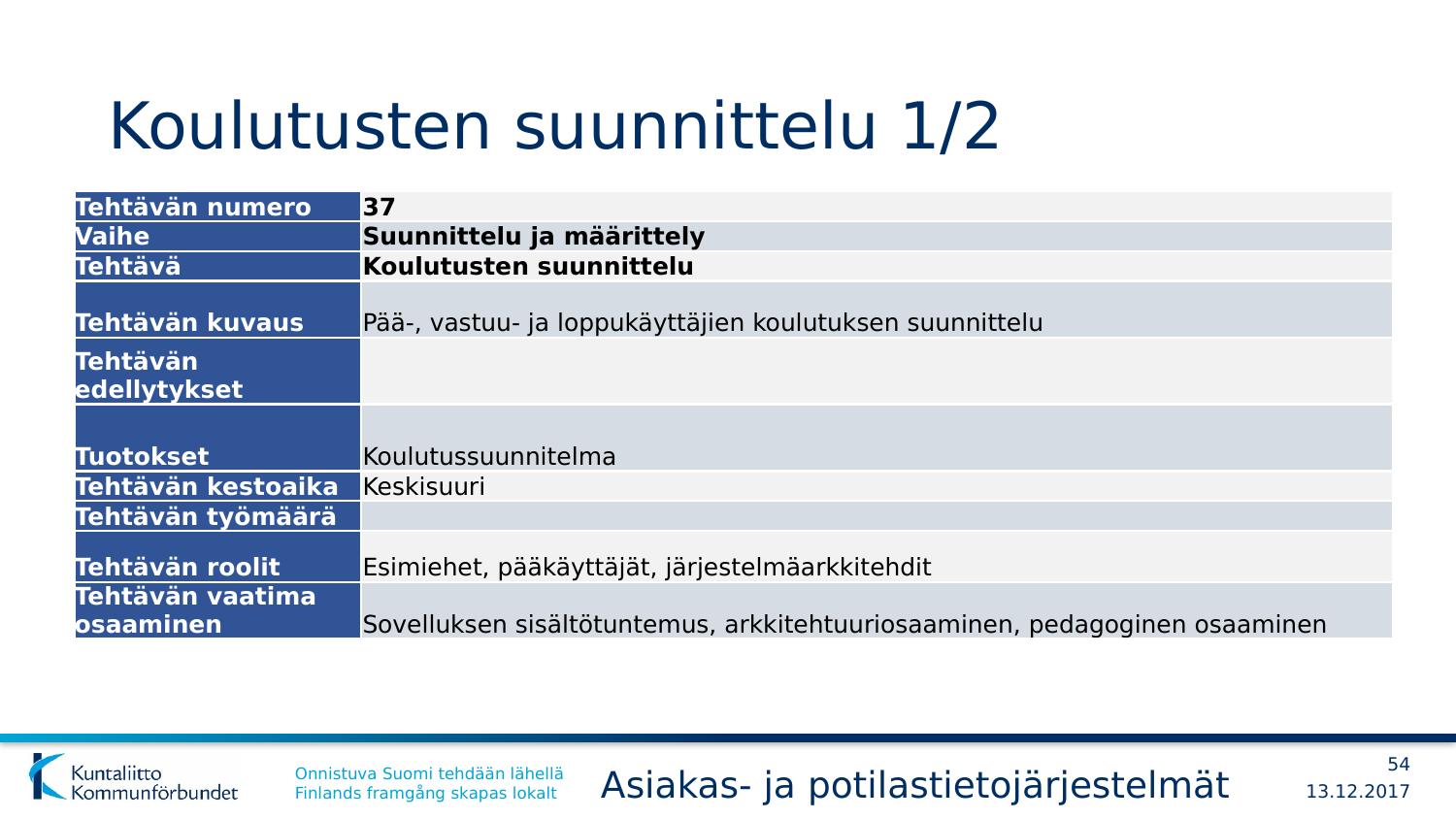

# Koulutusten suunnittelu 1/2
| Tehtävän numero | 37 |
| --- | --- |
| Vaihe | Suunnittelu ja määrittely |
| Tehtävä | Koulutusten suunnittelu |
| Tehtävän kuvaus | Pää-, vastuu- ja loppukäyttäjien koulutuksen suunnittelu |
| Tehtävän edellytykset |  |
| Tuotokset | Koulutussuunnitelma |
| Tehtävän kestoaika | Keskisuuri |
| Tehtävän työmäärä |  |
| Tehtävän roolit | Esimiehet, pääkäyttäjät, järjestelmäarkkitehdit |
| Tehtävän vaatima osaaminen | Sovelluksen sisältötuntemus, arkkitehtuuriosaaminen, pedagoginen osaaminen |
54
Asiakas- ja potilastietojärjestelmät
13.12.2017